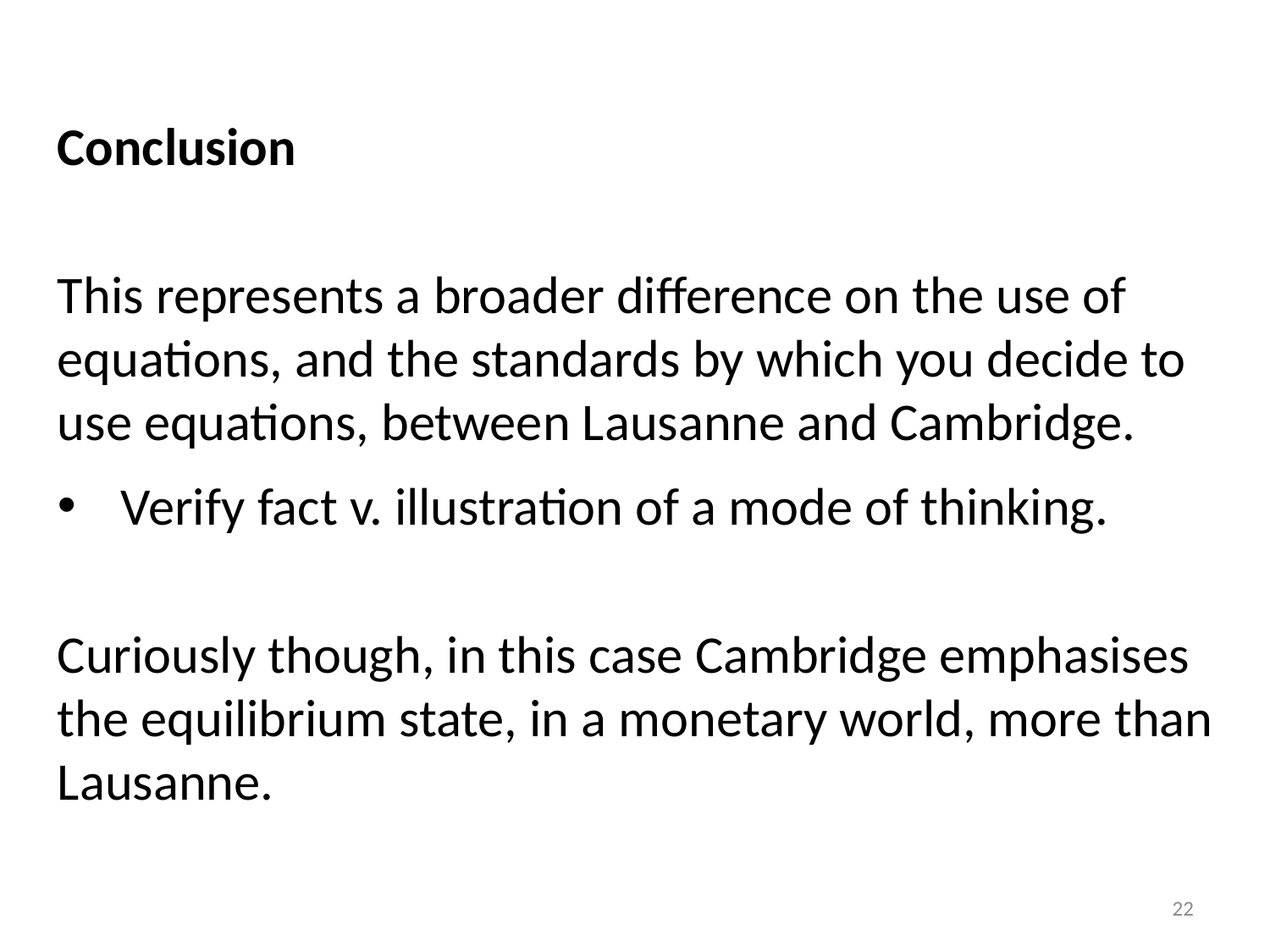

Conclusion

This represents a broader difference on the use of equations, and the standards by which you decide to use equations, between Lausanne and Cambridge.
Verify fact v. illustration of a mode of thinking.

Curiously though, in this case Cambridge emphasises the equilibrium state, in a monetary world, more than Lausanne.
22